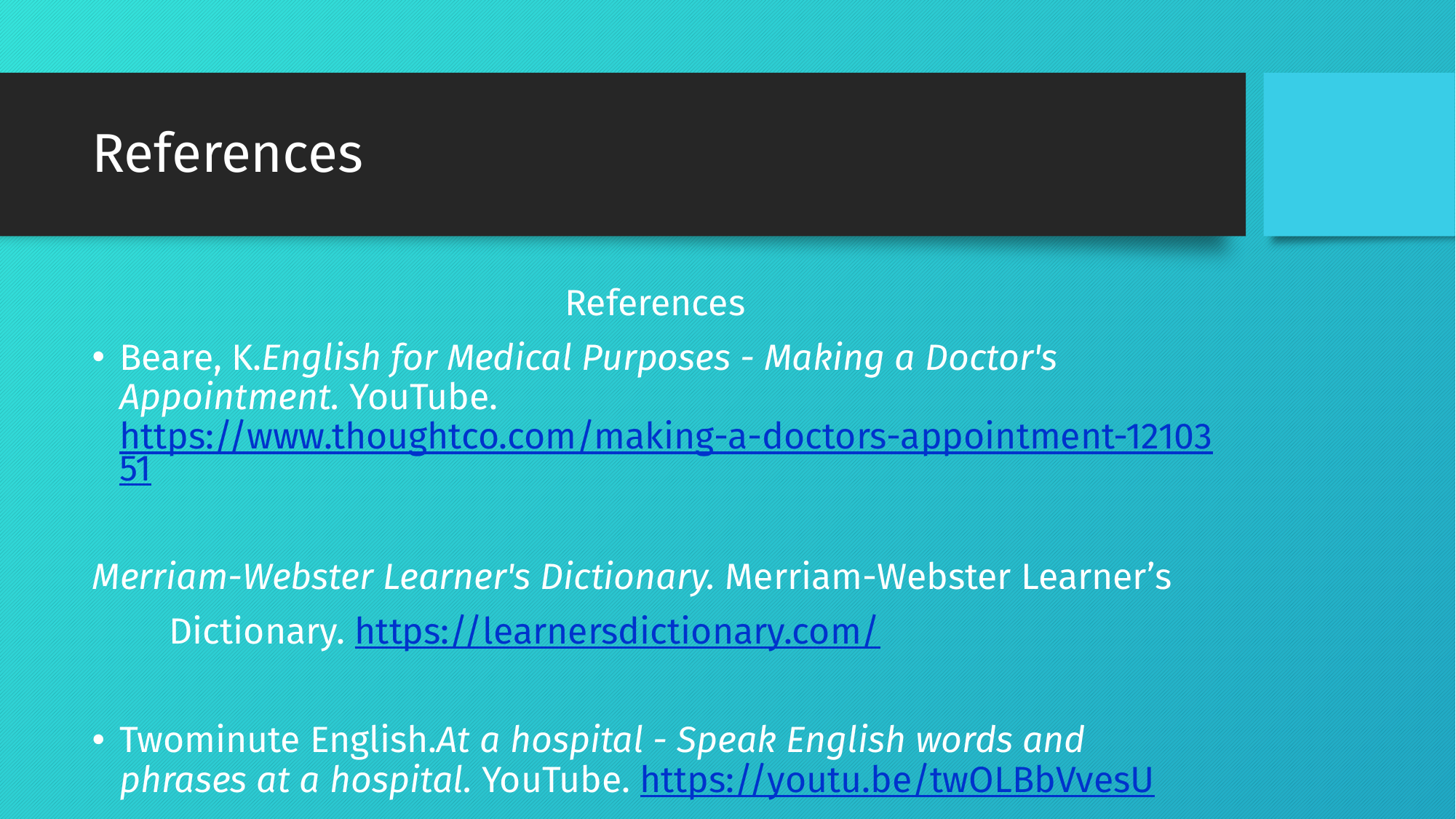

# References
References
Beare, K.English for Medical Purposes - Making a Doctor's Appointment. YouTube. https://www.thoughtco.com/making-a-doctors-appointment-1210351

Merriam-Webster Learner's Dictionary. Merriam-Webster Learner’s
        Dictionary. https://learnersdictionary.com/

Twominute English.At a hospital - Speak English words and phrases at a hospital. YouTube. https://youtu.be/twOLBbVvesU